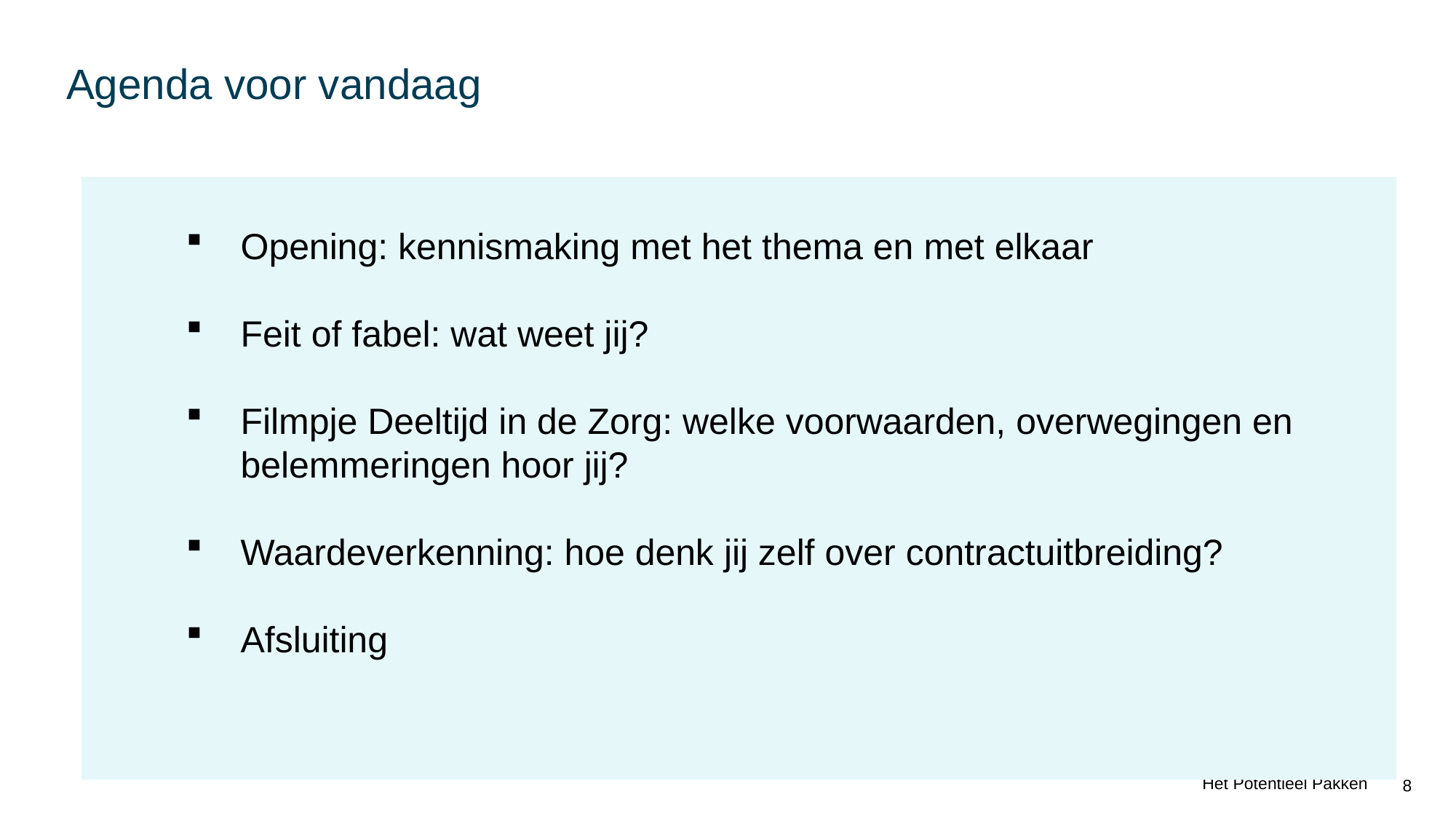

# Agenda voor vandaag

Opening: kennismaking met het thema en met elkaar

Feit of fabel: wat weet jij?

Filmpje Deeltijd in de Zorg: welke voorwaarden, overwegingen en belemmeringen hoor jij?

Waardeverkenning: hoe denk jij zelf over contractuitbreiding?

Afsluiting